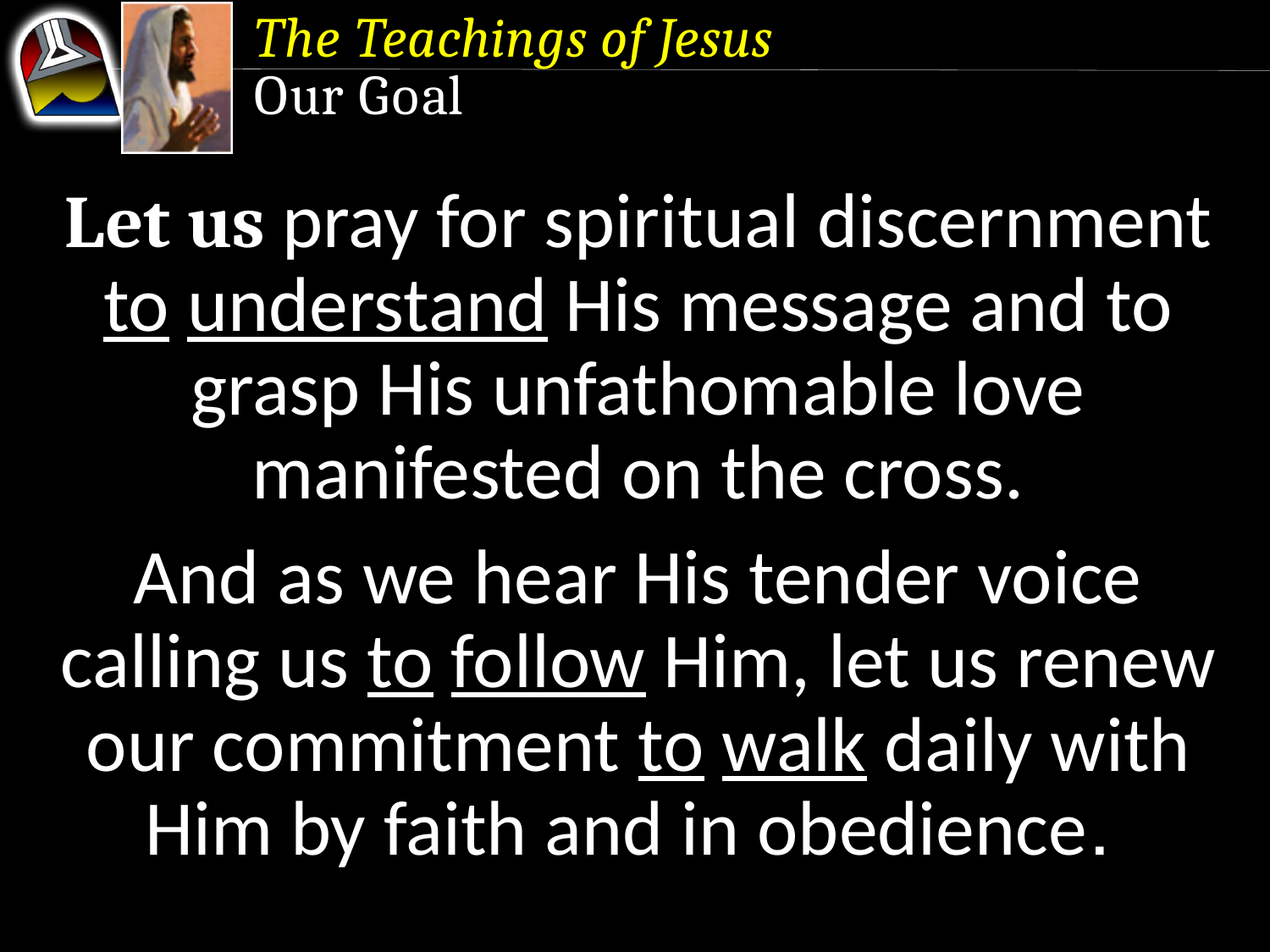

The Teachings of Jesus
Our Goal
Let us pray for spiritual discernment to understand His message and to grasp His unfathomable love manifested on the cross.
And as we hear His tender voice calling us to follow Him, let us renew our commitment to walk daily with Him by faith and in obedience.